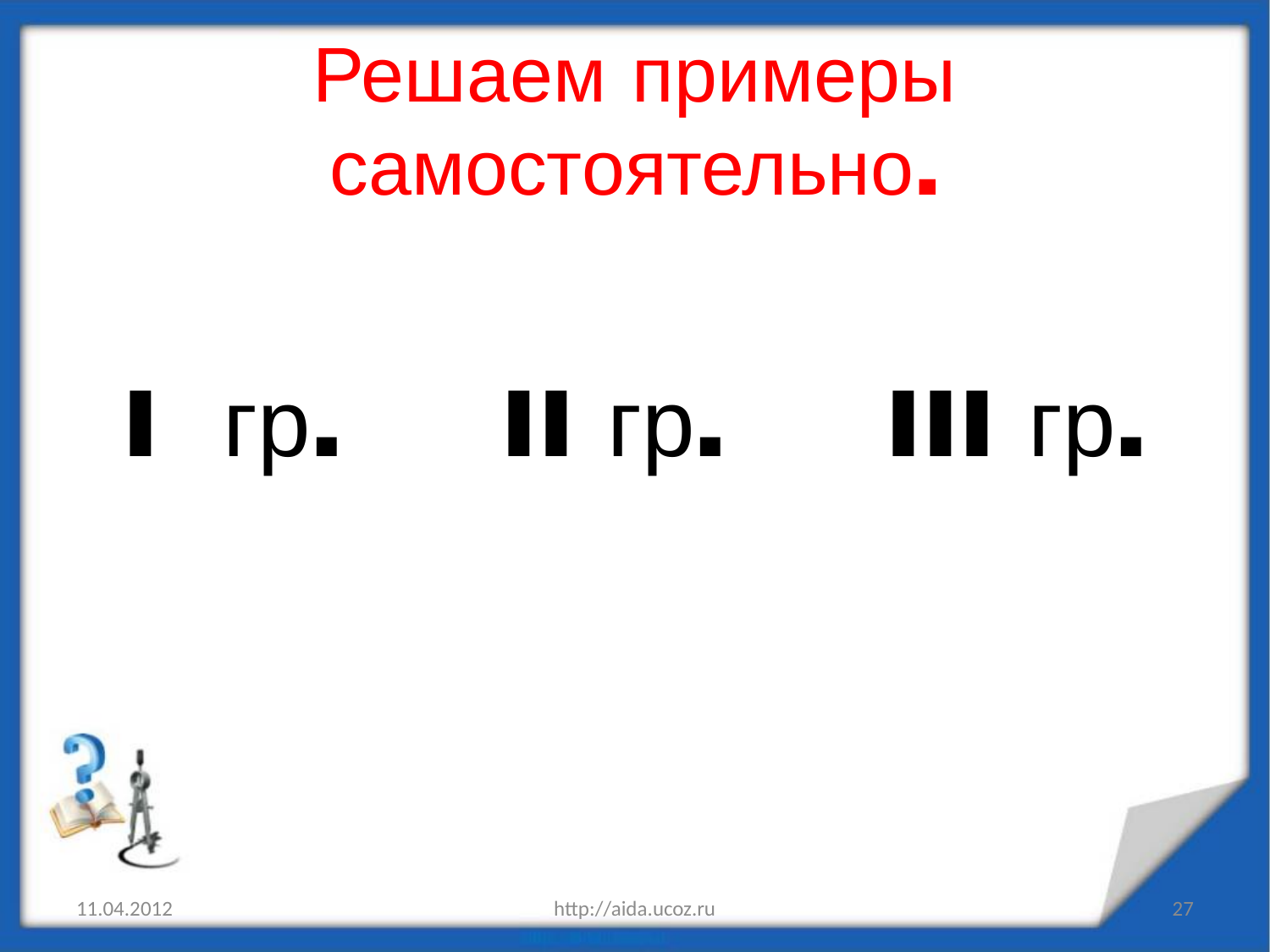

# Решаем примеры самостоятельно.

I  гр.     II гр.     III гр.

11.04.2012
http://aida.ucoz.ru
27